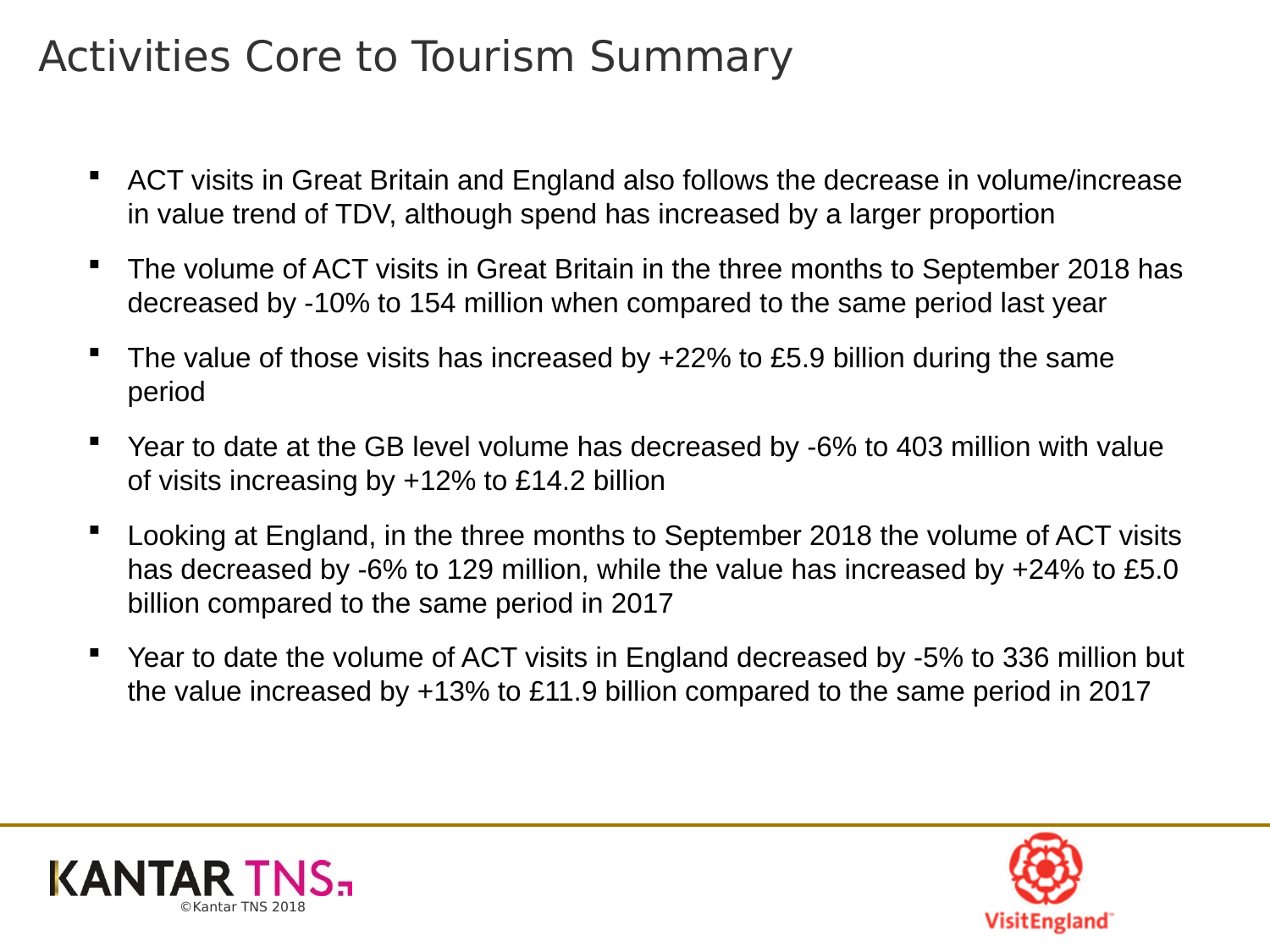

# Activities Core to Tourism Summary
ACT visits in Great Britain and England also follows the decrease in volume/increase in value trend of TDV, although spend has increased by a larger proportion
The volume of ACT visits in Great Britain in the three months to September 2018 has decreased by -10% to 154 million when compared to the same period last year
The value of those visits has increased by +22% to £5.9 billion during the same period
Year to date at the GB level volume has decreased by -6% to 403 million with value of visits increasing by +12% to £14.2 billion
Looking at England, in the three months to September 2018 the volume of ACT visits has decreased by -6% to 129 million, while the value has increased by +24% to £5.0 billion compared to the same period in 2017
Year to date the volume of ACT visits in England decreased by -5% to 336 million but the value increased by +13% to £11.9 billion compared to the same period in 2017